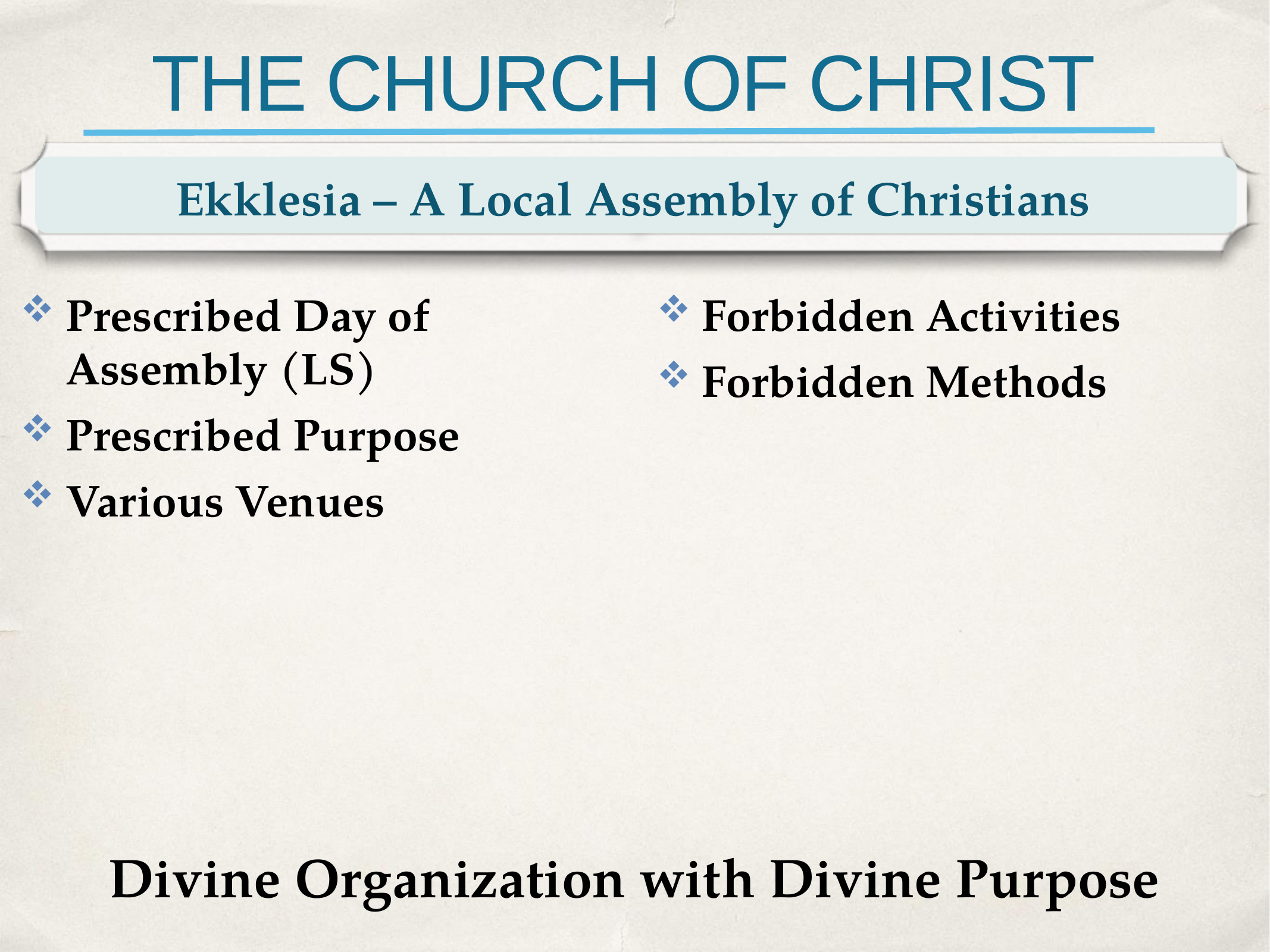

# THE CHURCH OF CHRIST
Ekklesia – A Local Assembly of Christians
Prescribed Day of Assembly (LS)
Prescribed Purpose
Various Venues

Forbidden Activities
Forbidden Methods
Divine Organization with Divine Purpose